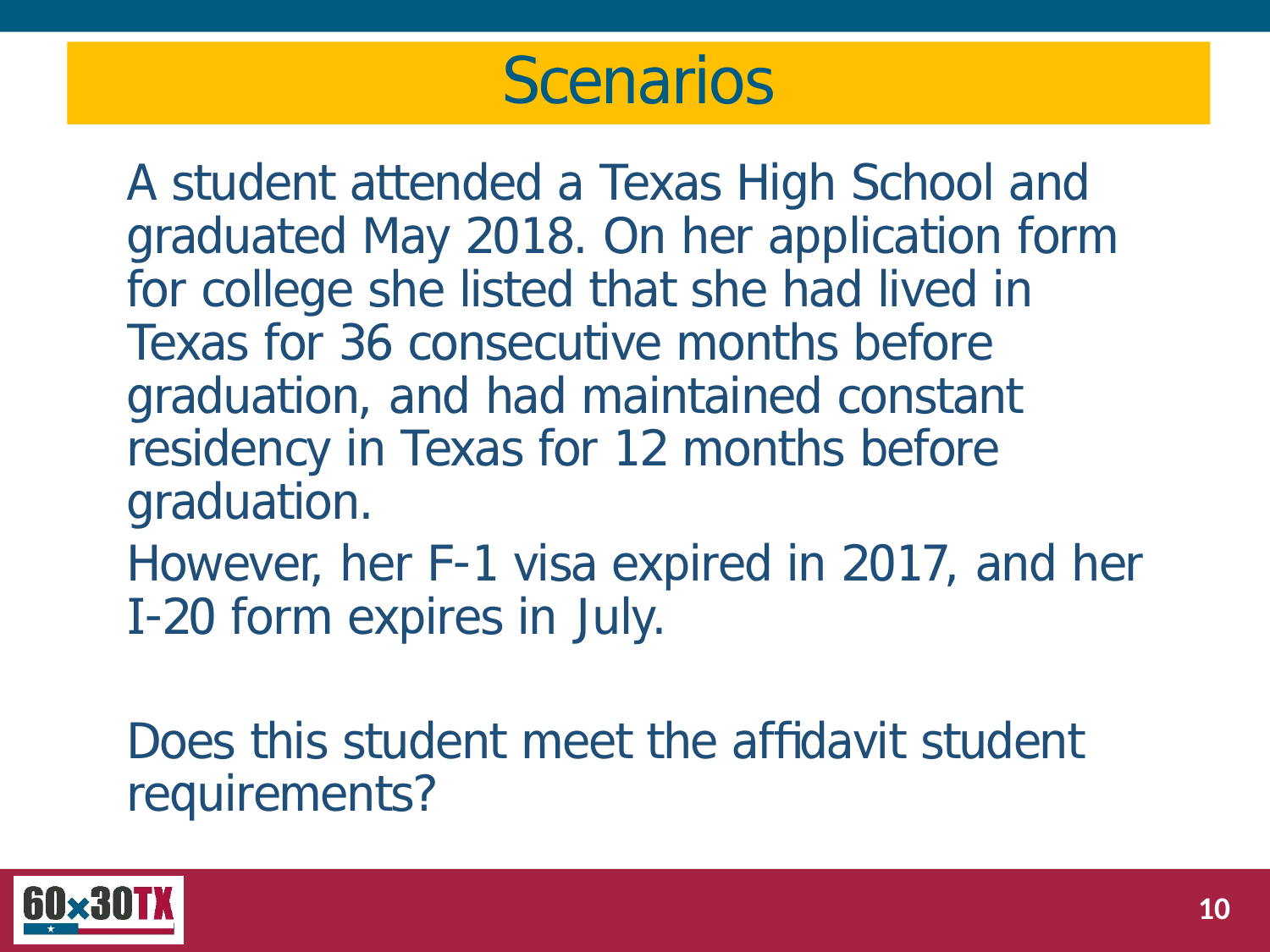

# Scenarios
A student attended a Texas High School and graduated May 2018. On her application form for college she listed that she had lived in Texas for 36 consecutive months before graduation, and had maintained constant residency in Texas for 12 months before graduation.
However, her F-1 visa expired in 2017, and her I-20 form expires in July.

Does this student meet the affidavit student requirements?

10